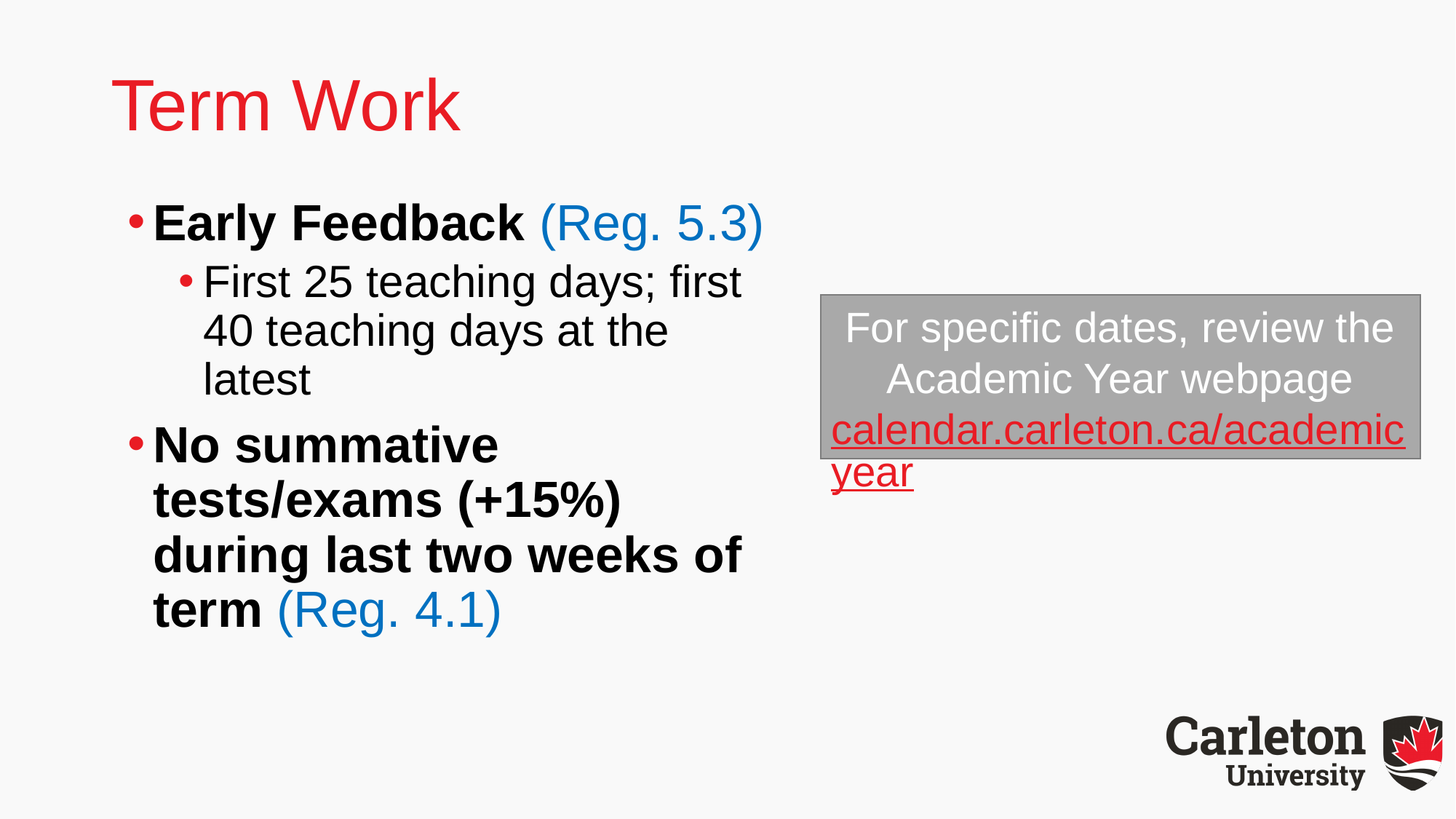

# Term Work
Early Feedback (Reg. 5.3)
First 25 teaching days; first 40 teaching days at the latest
No summative tests/exams (+15%) during last two weeks of term (Reg. 4.1)
For specific dates, review the
Academic Year webpage
calendar.carleton.ca/academicyear